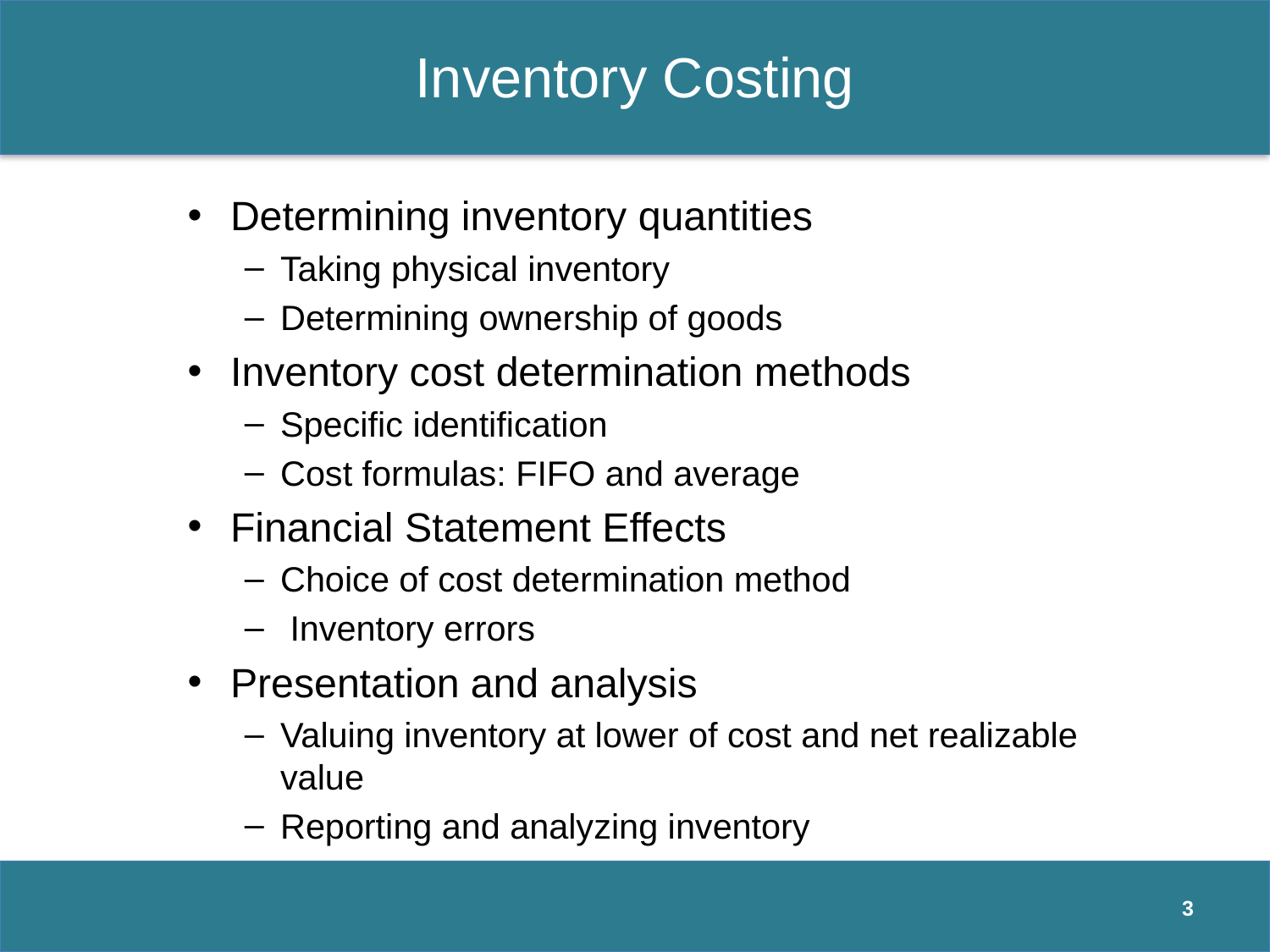

# Inventory Costing
Determining inventory quantities
Taking physical inventory
Determining ownership of goods
Inventory cost determination methods
Specific identification
Cost formulas: FIFO and average
Financial Statement Effects
Choice of cost determination method
 Inventory errors
Presentation and analysis
Valuing inventory at lower of cost and net realizable value
Reporting and analyzing inventory
3